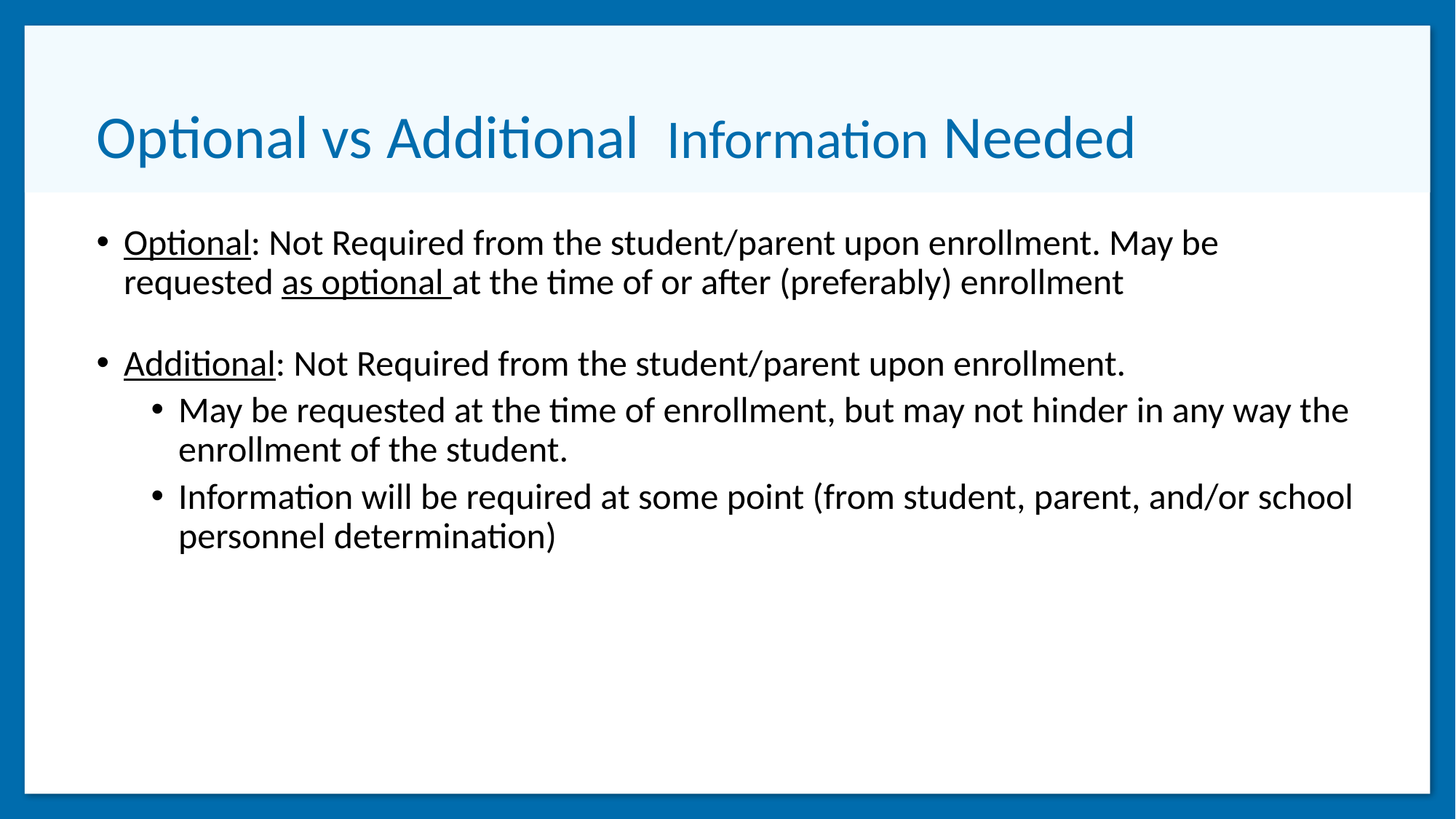

# Optional vs Additional  Information Needed
Optional: Not Required from the student/parent upon enrollment. May be requested as optional at the time of or after (preferably) enrollment
Additional: Not Required from the student/parent upon enrollment.
May be requested at the time of enrollment, but may not hinder in any way the enrollment of the student.
Information will be required at some point (from student, parent, and/or school personnel determination)